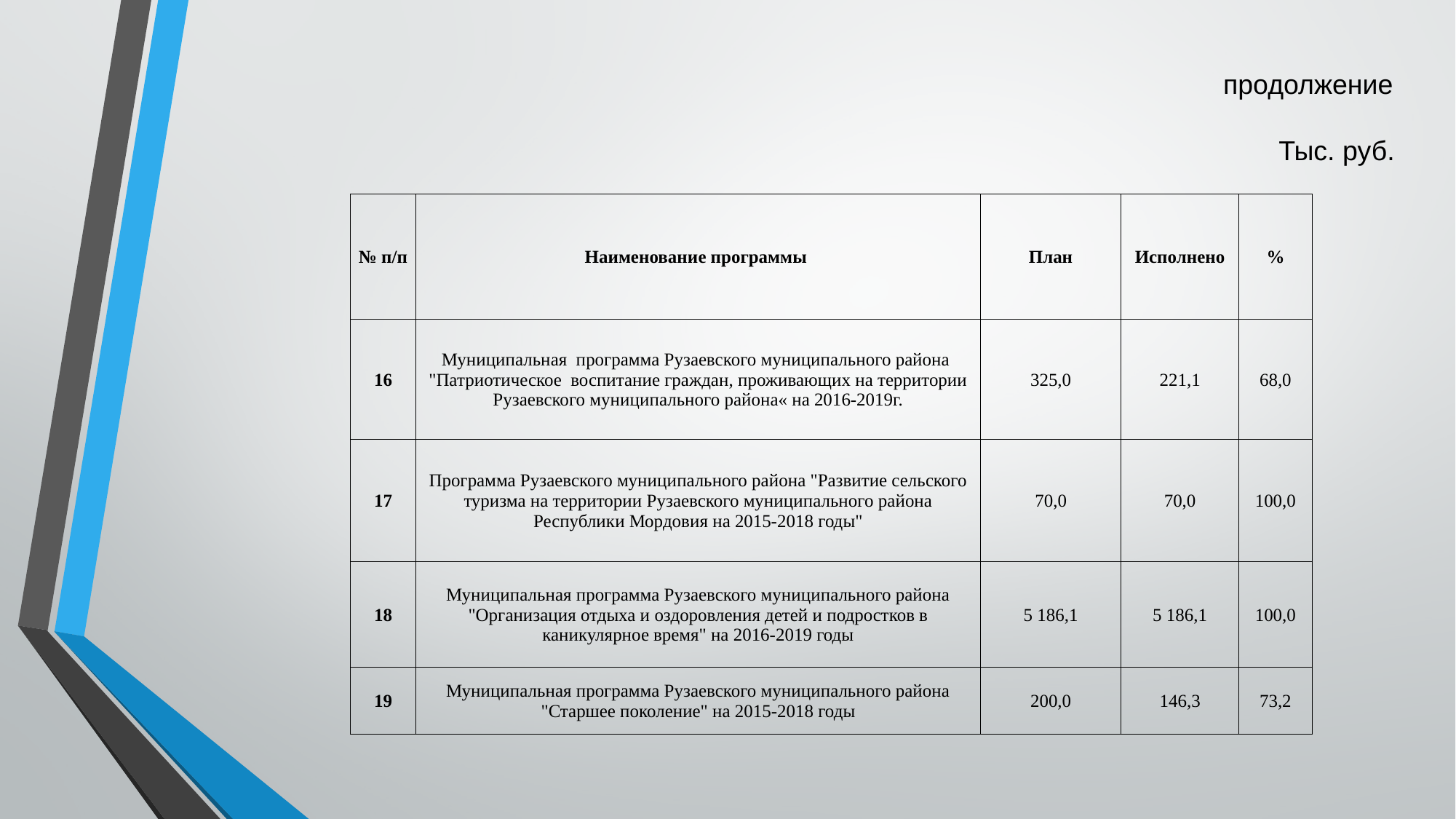

продолжение
Тыс. руб.
| № п/п | Наименование программы | План | Исполнено | % |
| --- | --- | --- | --- | --- |
| 16 | Муниципальная программа Рузаевского муниципального района "Патриотическое воспитание граждан, проживающих на территории Рузаевского муниципального района« на 2016-2019г. | 325,0 | 221,1 | 68,0 |
| 17 | Программа Рузаевского муниципального района "Развитие сельского туризма на территории Рузаевского муниципального района Республики Мордовия на 2015-2018 годы" | 70,0 | 70,0 | 100,0 |
| 18 | Муниципальная программа Рузаевского муниципального района "Организация отдыха и оздоровления детей и подростков в каникулярное время" на 2016-2019 годы | 5 186,1 | 5 186,1 | 100,0 |
| 19 | Муниципальная программа Рузаевского муниципального района "Старшее поколение" на 2015-2018 годы | 200,0 | 146,3 | 73,2 |